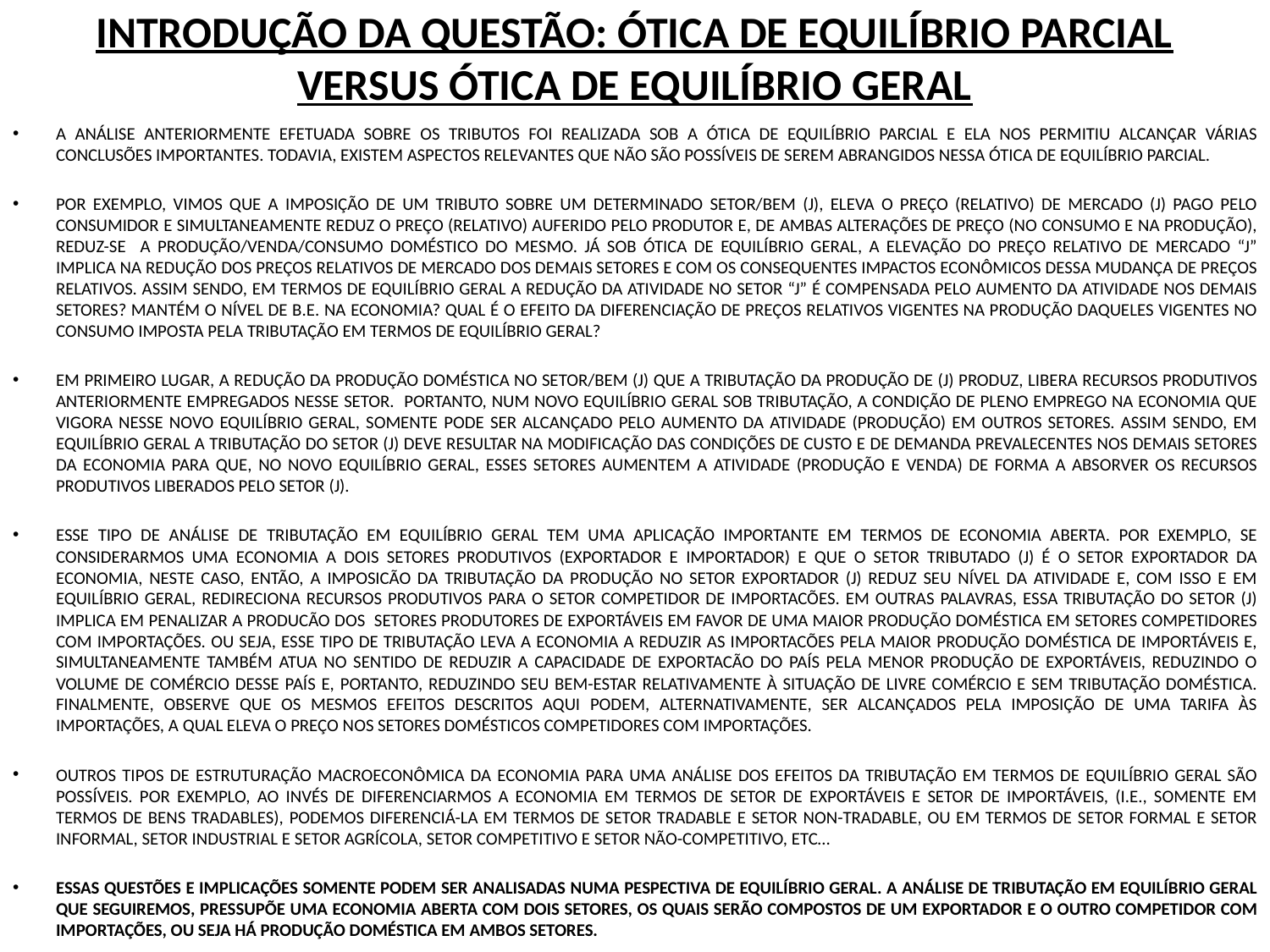

# INTRODUÇÃO DA QUESTÃO: ÓTICA DE EQUILÍBRIO PARCIAL VERSUS ÓTICA DE EQUILÍBRIO GERAL
A ANÁLISE ANTERIORMENTE EFETUADA SOBRE OS TRIBUTOS FOI REALIZADA SOB A ÓTICA DE EQUILÍBRIO PARCIAL E ELA NOS PERMITIU ALCANÇAR VÁRIAS CONCLUSÕES IMPORTANTES. TODAVIA, EXISTEM ASPECTOS RELEVANTES QUE NÃO SÃO POSSÍVEIS DE SEREM ABRANGIDOS NESSA ÓTICA DE EQUILÍBRIO PARCIAL.

POR EXEMPLO, VIMOS QUE A IMPOSIÇÃO DE UM TRIBUTO SOBRE UM DETERMINADO SETOR/BEM (J), ELEVA O PREÇO (RELATIVO) DE MERCADO (J) PAGO PELO CONSUMIDOR E SIMULTANEAMENTE REDUZ O PREÇO (RELATIVO) AUFERIDO PELO PRODUTOR E, DE AMBAS ALTERAÇÕES DE PREÇO (NO CONSUMO E NA PRODUÇÃO), REDUZ-SE  A PRODUÇÃO/VENDA/CONSUMO DOMÉSTICO DO MESMO. JÁ SOB ÓTICA DE EQUILÍBRIO GERAL, A ELEVAÇÃO DO PREÇO RELATIVO DE MERCADO “J” IMPLICA NA REDUÇÃO DOS PREÇOS RELATIVOS DE MERCADO DOS DEMAIS SETORES E COM OS CONSEQUENTES IMPACTOS ECONÔMICOS DESSA MUDANÇA DE PREÇOS RELATIVOS. ASSIM SENDO, EM TERMOS DE EQUILÍBRIO GERAL A REDUÇÃO DA ATIVIDADE NO SETOR “J” É COMPENSADA PELO AUMENTO DA ATIVIDADE NOS DEMAIS SETORES? MANTÉM O NÍVEL DE B.E. NA ECONOMIA? QUAL É O EFEITO DA DIFERENCIAÇÃO DE PREÇOS RELATIVOS VIGENTES NA PRODUÇÃO DAQUELES VIGENTES NO CONSUMO IMPOSTA PELA TRIBUTAÇÃO EM TERMOS DE EQUILÍBRIO GERAL?

EM PRIMEIRO LUGAR, A REDUÇÃO DA PRODUÇÃO DOMÉSTICA NO SETOR/BEM (J) QUE A TRIBUTAÇÃO DA PRODUÇÃO DE (J) PRODUZ, LIBERA RECURSOS PRODUTIVOS ANTERIORMENTE EMPREGADOS NESSE SETOR.  PORTANTO, NUM NOVO EQUILÍBRIO GERAL SOB TRIBUTAÇÃO, A CONDIÇÃO DE PLENO EMPREGO NA ECONOMIA QUE VIGORA NESSE NOVO EQUILÍBRIO GERAL, SOMENTE PODE SER ALCANÇADO PELO AUMENTO DA ATIVIDADE (PRODUÇÃO) EM OUTROS SETORES. ASSIM SENDO, EM EQUILÍBRIO GERAL A TRIBUTAÇÃO DO SETOR (J) DEVE RESULTAR NA MODIFICAÇÃO DAS CONDIÇÕES DE CUSTO E DE DEMANDA PREVALECENTES NOS DEMAIS SETORES DA ECONOMIA PARA QUE, NO NOVO EQUILÍBRIO GERAL, ESSES SETORES AUMENTEM A ATIVIDADE (PRODUÇÃO E VENDA) DE FORMA A ABSORVER OS RECURSOS PRODUTIVOS LIBERADOS PELO SETOR (J).

ESSE TIPO DE ANÁLISE DE TRIBUTAÇÃO EM EQUILÍBRIO GERAL TEM UMA APLICAÇÃO IMPORTANTE EM TERMOS DE ECONOMIA ABERTA. POR EXEMPLO, SE CONSIDERARMOS UMA ECONOMIA A DOIS SETORES PRODUTIVOS (EXPORTADOR E IMPORTADOR) E QUE O SETOR TRIBUTADO (J) É O SETOR EXPORTADOR DA ECONOMIA, NESTE CASO, ENTÃO, A IMPOSICÃO DA TRIBUTAÇÃO DA PRODUÇÃO NO SETOR EXPORTADOR (J) REDUZ SEU NÍVEL DA ATIVIDADE E, COM ISSO E EM EQUILÍBRIO GERAL, REDIRECIONA RECURSOS PRODUTIVOS PARA O SETOR COMPETIDOR DE IMPORTACÕES. EM OUTRAS PALAVRAS, ESSA TRIBUTAÇÃO DO SETOR (J) IMPLICA EM PENALIZAR A PRODUCÃO DOS  SETORES PRODUTORES DE EXPORTÁVEIS EM FAVOR DE UMA MAIOR PRODUÇÃO DOMÉSTICA EM SETORES COMPETIDORES COM IMPORTAÇÕES. OU SEJA, ESSE TIPO DE TRIBUTAÇÃO LEVA A ECONOMIA A REDUZIR AS IMPORTACÕES PELA MAIOR PRODUÇÃO DOMÉSTICA DE IMPORTÁVEIS E, SIMULTANEAMENTE TAMBÉM ATUA NO SENTIDO DE REDUZIR A CAPACIDADE DE EXPORTACÃO DO PAÍS PELA MENOR PRODUÇÃO DE EXPORTÁVEIS, REDUZINDO O VOLUME DE COMÉRCIO DESSE PAÍS E, PORTANTO, REDUZINDO SEU BEM-ESTAR RELATIVAMENTE À SITUAÇÃO DE LIVRE COMÉRCIO E SEM TRIBUTAÇÃO DOMÉSTICA. FINALMENTE, OBSERVE QUE OS MESMOS EFEITOS DESCRITOS AQUI PODEM, ALTERNATIVAMENTE, SER ALCANÇADOS PELA IMPOSIÇÃO DE UMA TARIFA ÀS IMPORTAÇÕES, A QUAL ELEVA O PREÇO NOS SETORES DOMÉSTICOS COMPETIDORES COM IMPORTAÇÕES.

OUTROS TIPOS DE ESTRUTURAÇÃO MACROECONÔMICA DA ECONOMIA PARA UMA ANÁLISE DOS EFEITOS DA TRIBUTAÇÃO EM TERMOS DE EQUILÍBRIO GERAL SÃO POSSÍVEIS. POR EXEMPLO, AO INVÉS DE DIFERENCIARMOS A ECONOMIA EM TERMOS DE SETOR DE EXPORTÁVEIS E SETOR DE IMPORTÁVEIS, (I.E., SOMENTE EM TERMOS DE BENS TRADABLES), PODEMOS DIFERENCIÁ-LA EM TERMOS DE SETOR TRADABLE E SETOR NON-TRADABLE, OU EM TERMOS DE SETOR FORMAL E SETOR INFORMAL, SETOR INDUSTRIAL E SETOR AGRÍCOLA, SETOR COMPETITIVO E SETOR NÃO-COMPETITIVO, ETC…

ESSAS QUESTÕES E IMPLICAÇÕES SOMENTE PODEM SER ANALISADAS NUMA PESPECTIVA DE EQUILÍBRIO GERAL. A ANÁLISE DE TRIBUTAÇÃO EM EQUILÍBRIO GERAL QUE SEGUIREMOS, PRESSUPÕE UMA ECONOMIA ABERTA COM DOIS SETORES, OS QUAIS SERÃO COMPOSTOS DE UM EXPORTADOR E O OUTRO COMPETIDOR COM IMPORTAÇÕES, OU SEJA HÁ PRODUÇÃO DOMÉSTICA EM AMBOS SETORES.